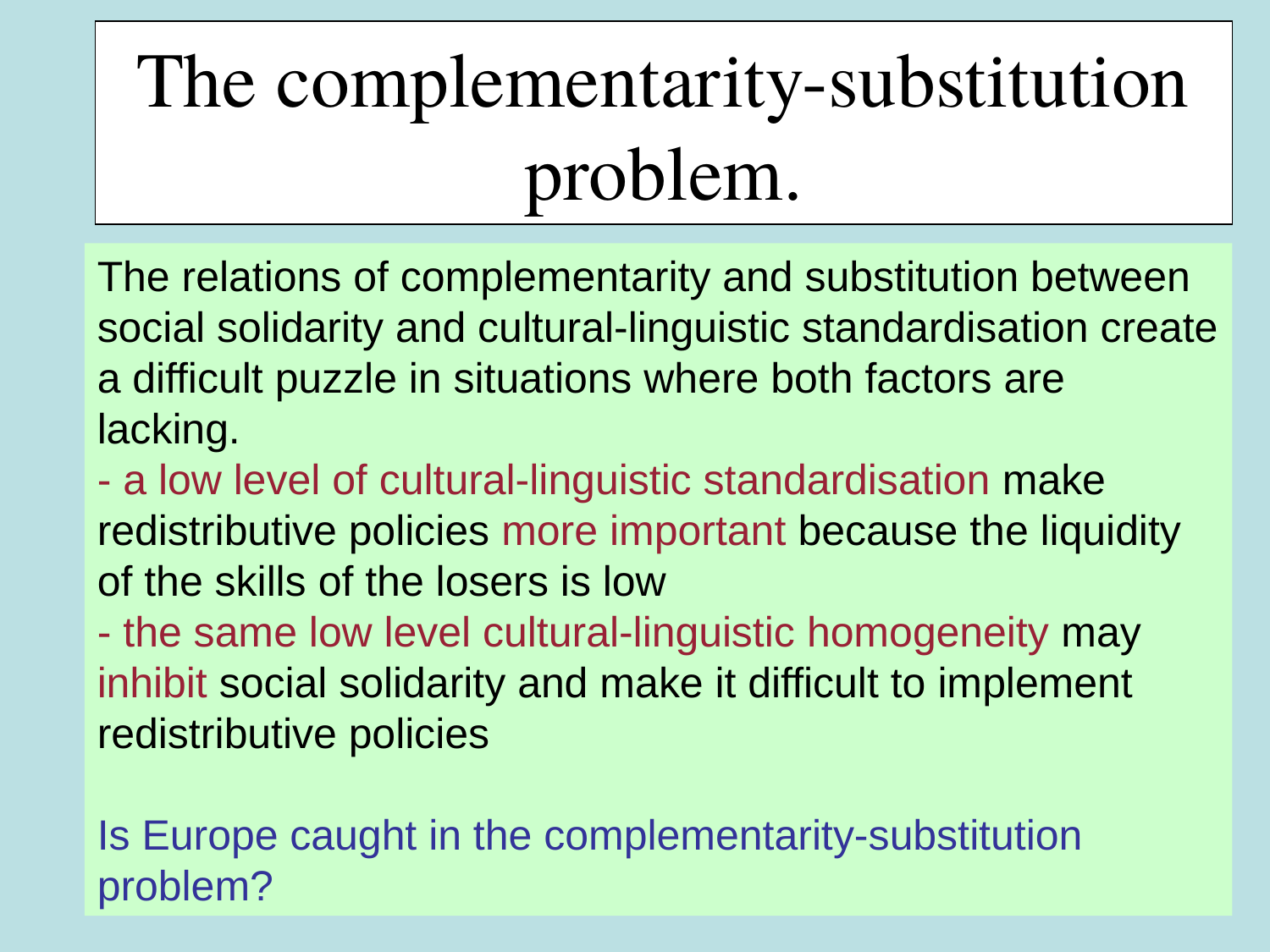

The complementarity-substitution problem.
The relations of complementarity and substitution between social solidarity and cultural-linguistic standardisation create a difficult puzzle in situations where both factors are lacking.
- a low level of cultural-linguistic standardisation make redistributive policies more important because the liquidity of the skills of the losers is low
- the same low level cultural-linguistic homogeneity may inhibit social solidarity and make it difficult to implement redistributive policies

Is Europe caught in the complementarity-substitution problem?